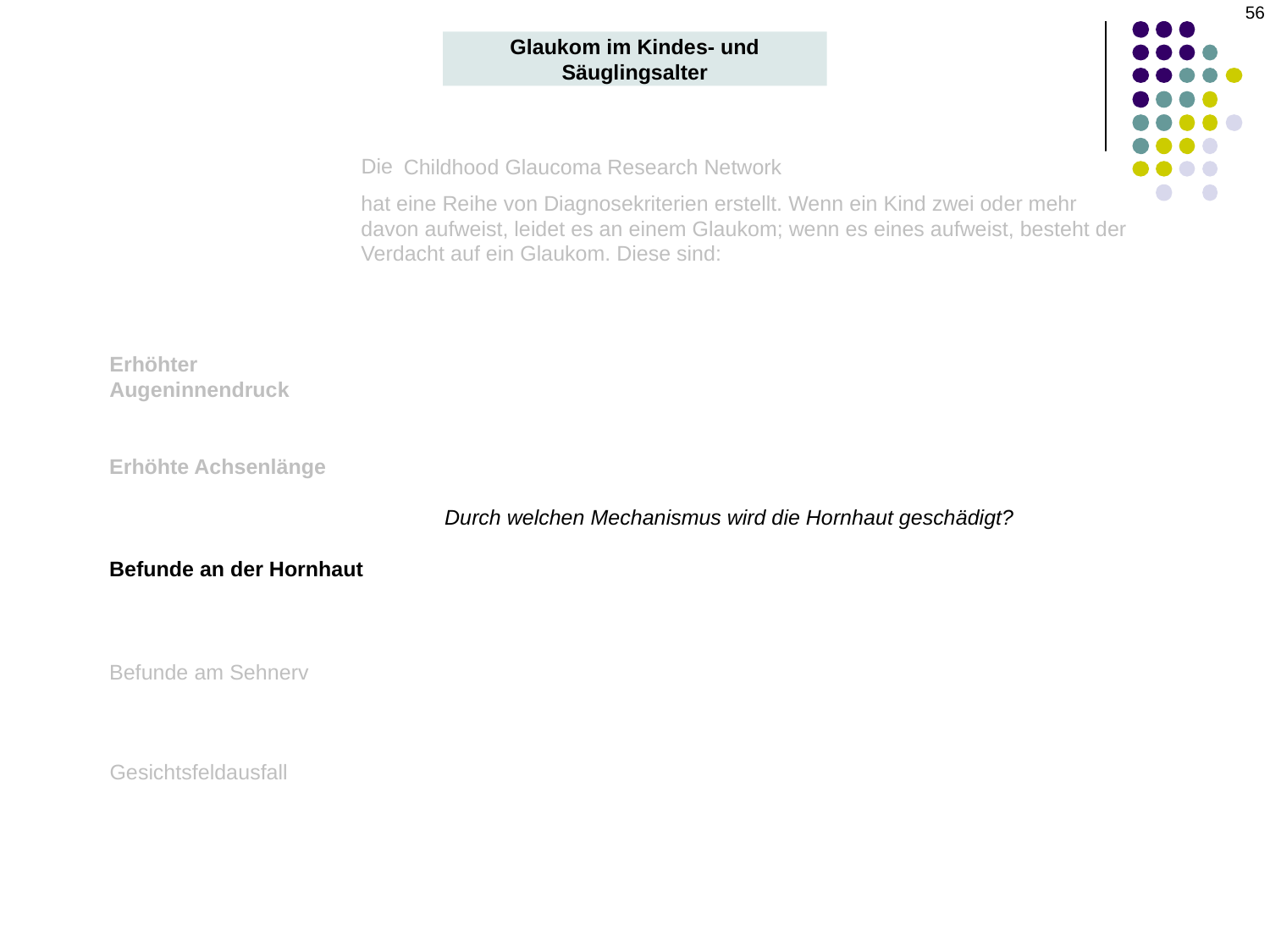

56
Glaukom im Kindes- und Säuglingsalter
Die

Childhood Glaucoma Research Network
hat eine Reihe von Diagnosekriterien erstellt. Wenn ein Kind zwei oder mehr davon aufweist, leidet es an einem Glaukom; wenn es eines aufweist, besteht der Verdacht auf ein Glaukom. Diese sind:
Erhöhter Augeninnendruck
Erhöhte Achsenlänge
Durch welchen Mechanismus wird die Hornhaut geschädigt?
Befunde an der Hornhaut
Befunde am Sehnerv
Gesichtsfeldausfall